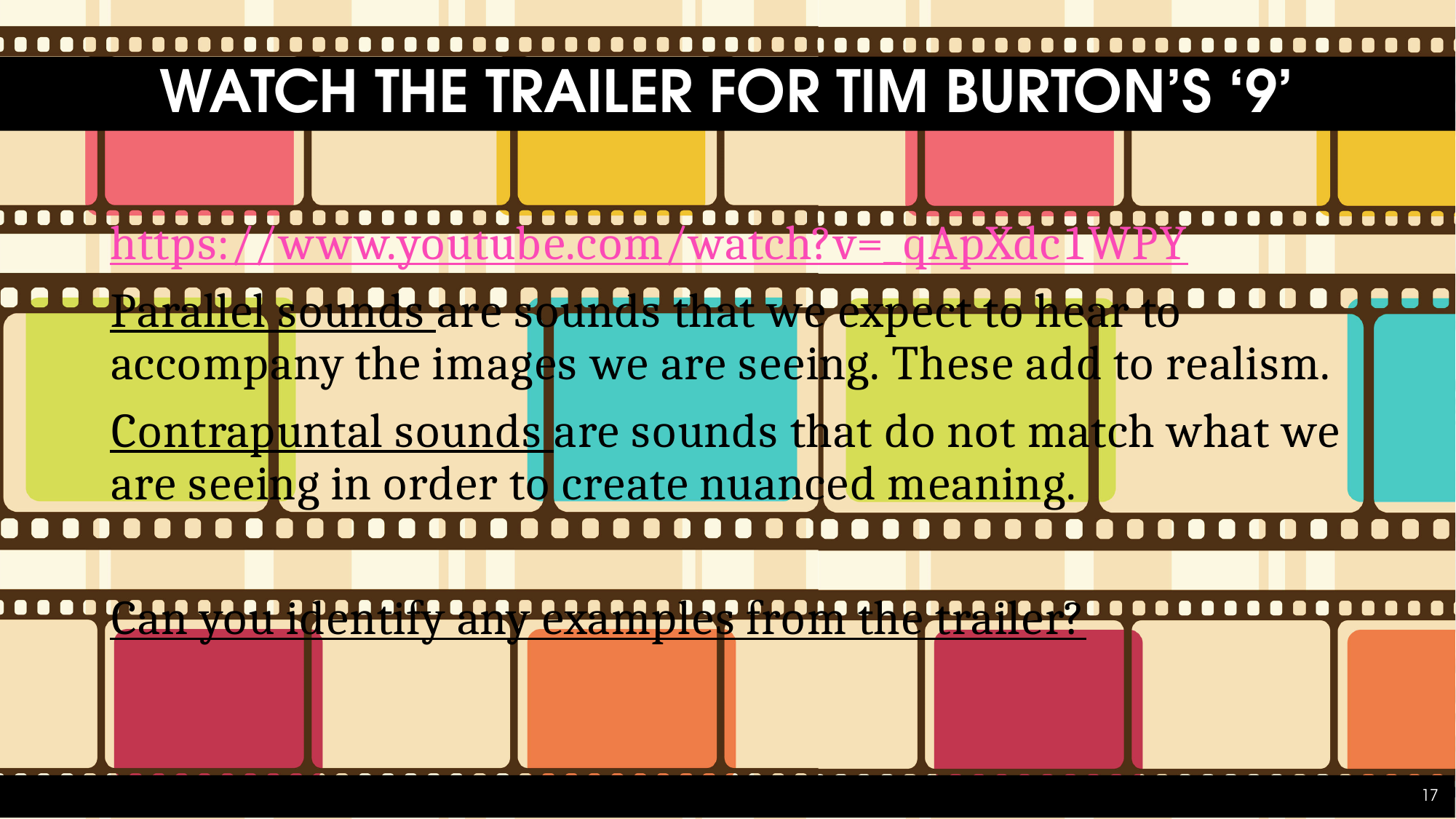

# Watch the trailer for tim burton’s ‘9’
https://www.youtube.com/watch?v=_qApXdc1WPY
Parallel sounds are sounds that we expect to hear to accompany the images we are seeing. These add to realism.
Contrapuntal sounds are sounds that do not match what we are seeing in order to create nuanced meaning.

Can you identify any examples from the trailer?